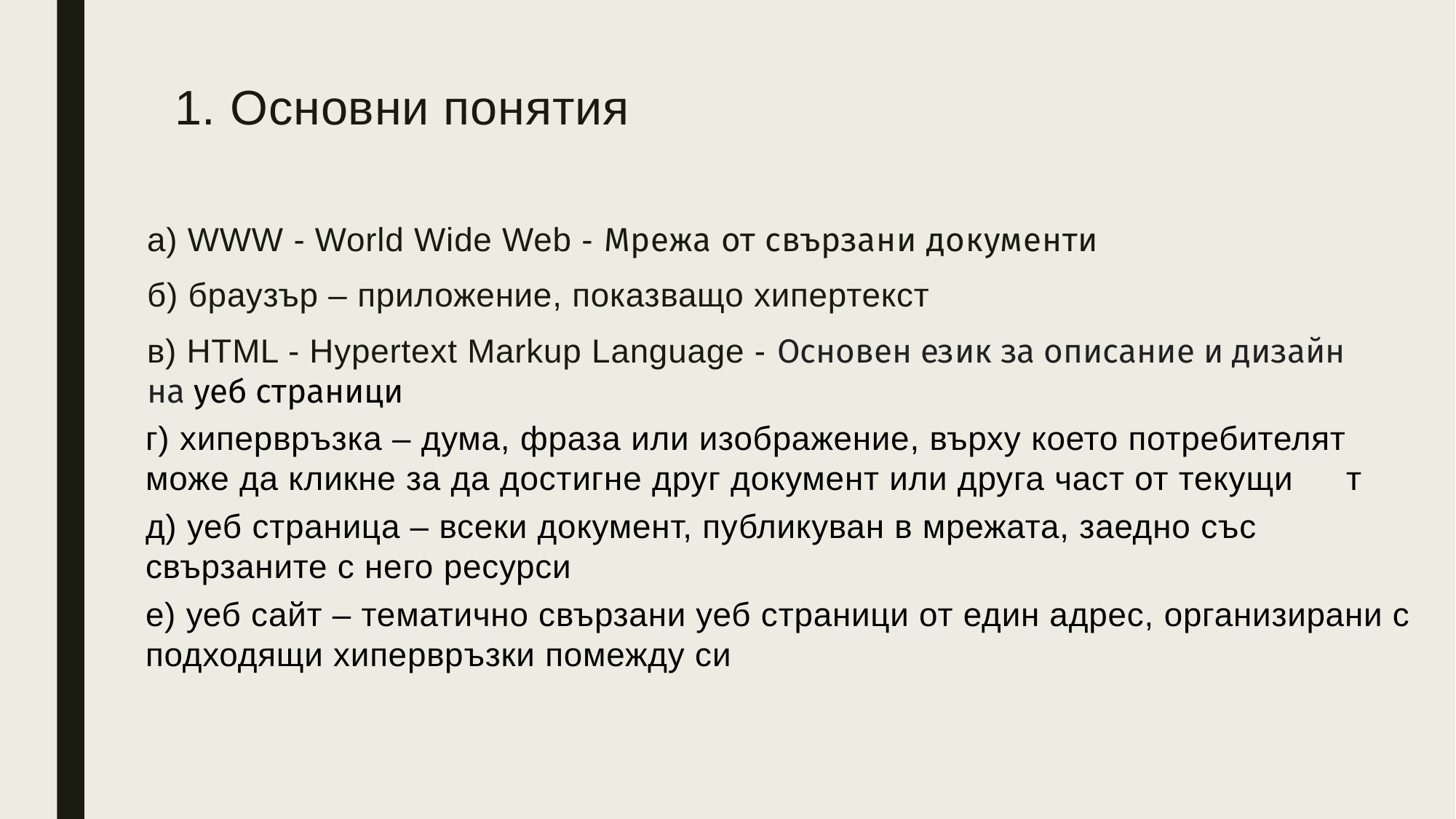

# 1. Основни понятия
a) WWW - World Wide Web - Мрежа от свързани документи
б) браузър – приложение, показващо хипертекст
в) HTML - Hypertext Markup Language - Основен език за описание и дизайн на уеб страници
г) хипервръзка – дума, фраза или изображение, върху което потребителят може да кликне за да достигне друг документ или друга част от текущи	т
д) уеб страница – всеки документ, публикуван в мрежата, заедно със свързаните с него ресурси
е) уеб сайт – тематично свързани уеб страници от един адрес, организирани с подходящи хипервръзки помежду си